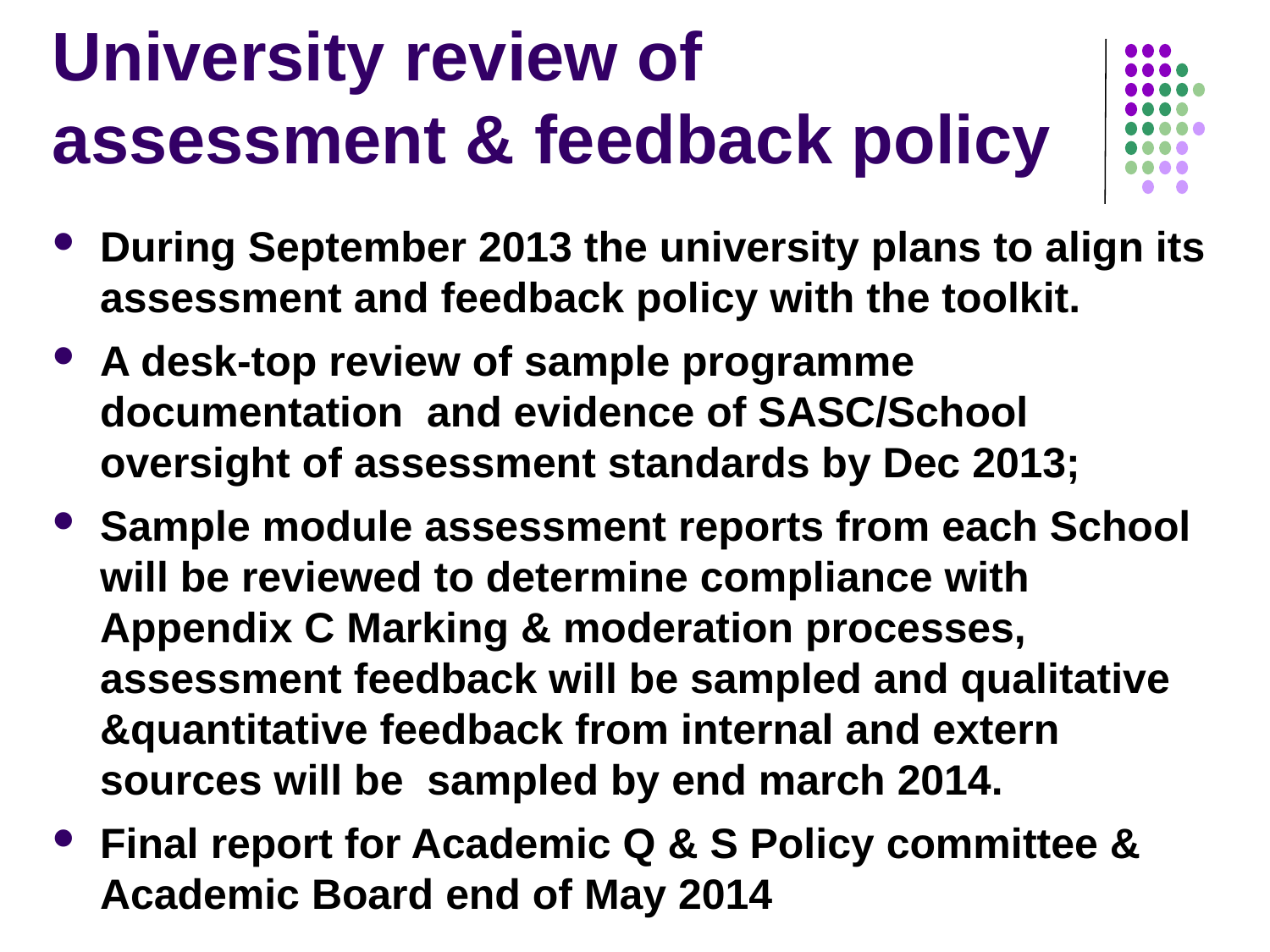

# University review of assessment & feedback policy
During September 2013 the university plans to align its assessment and feedback policy with the toolkit.
A desk-top review of sample programme documentation  and evidence of SASC/School oversight of assessment standards by Dec 2013;
Sample module assessment reports from each School  will be reviewed to determine compliance with Appendix C Marking & moderation processes, assessment feedback will be sampled and qualitative &quantitative feedback from internal and extern sources will be  sampled by end march 2014.
Final report for Academic Q & S Policy committee & Academic Board end of May 2014